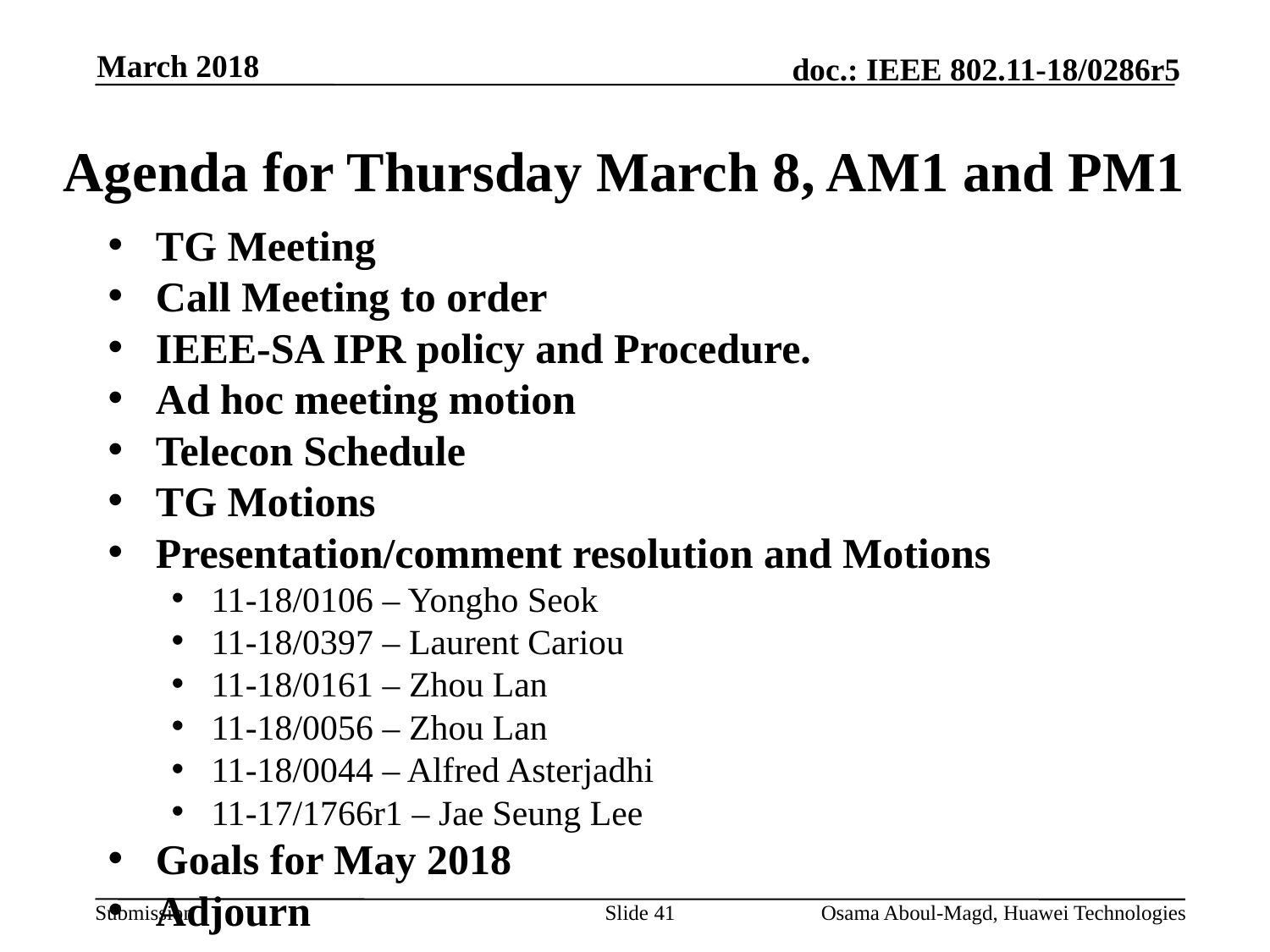

March 2018
# Agenda for Thursday March 8, AM1 and PM1
TG Meeting
Call Meeting to order
IEEE-SA IPR policy and Procedure.
Ad hoc meeting motion
Telecon Schedule
TG Motions
Presentation/comment resolution and Motions
11-18/0106 – Yongho Seok
11-18/0397 – Laurent Cariou
11-18/0161 – Zhou Lan
11-18/0056 – Zhou Lan
11-18/0044 – Alfred Asterjadhi
11-17/1766r1 – Jae Seung Lee
Goals for May 2018
Adjourn
Slide 41
Osama Aboul-Magd, Huawei Technologies